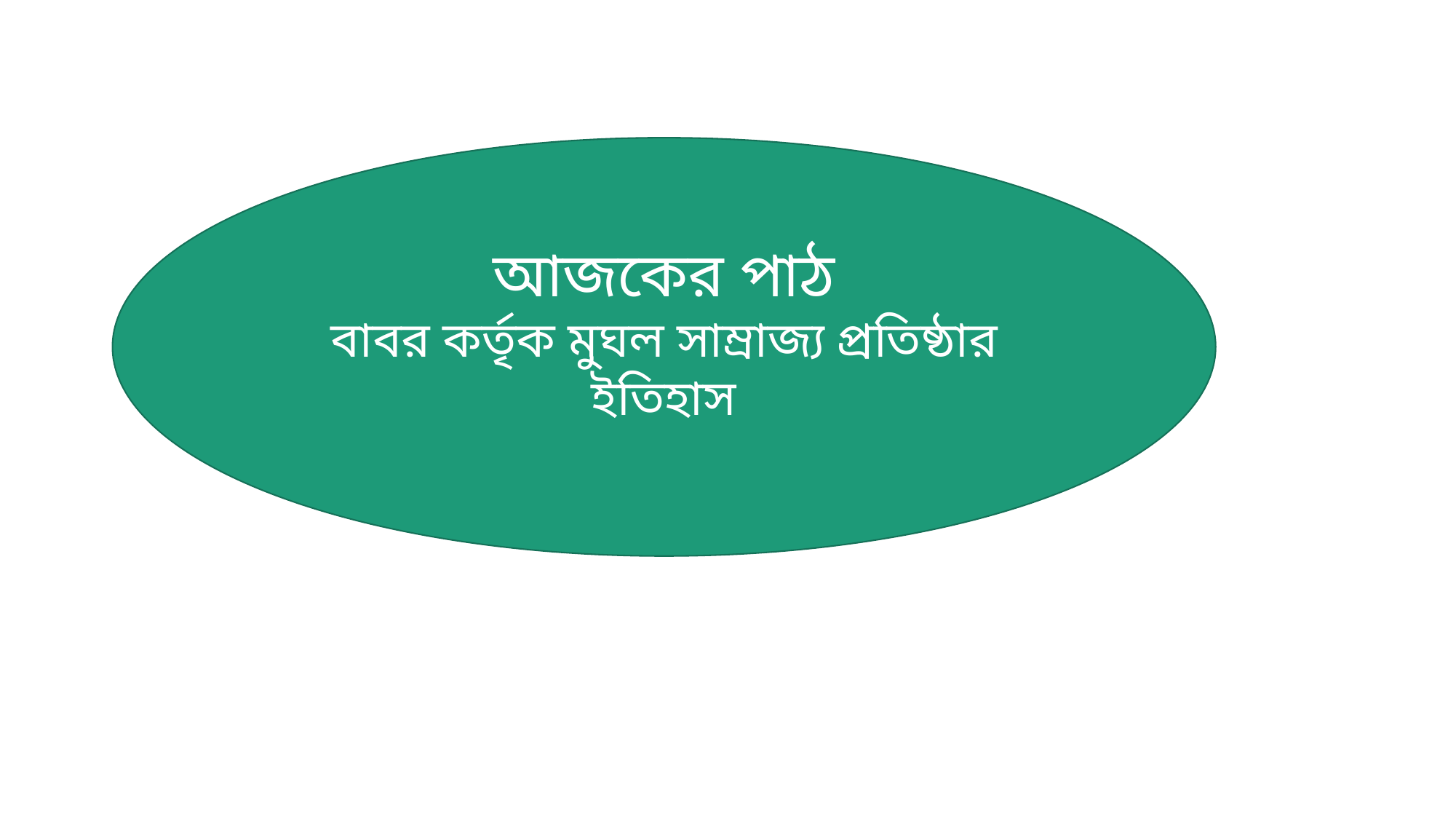

আজকের পাঠ
বাবর কর্তৃক মুঘল সাম্রাজ্য প্রতিষ্ঠার ইতিহাস